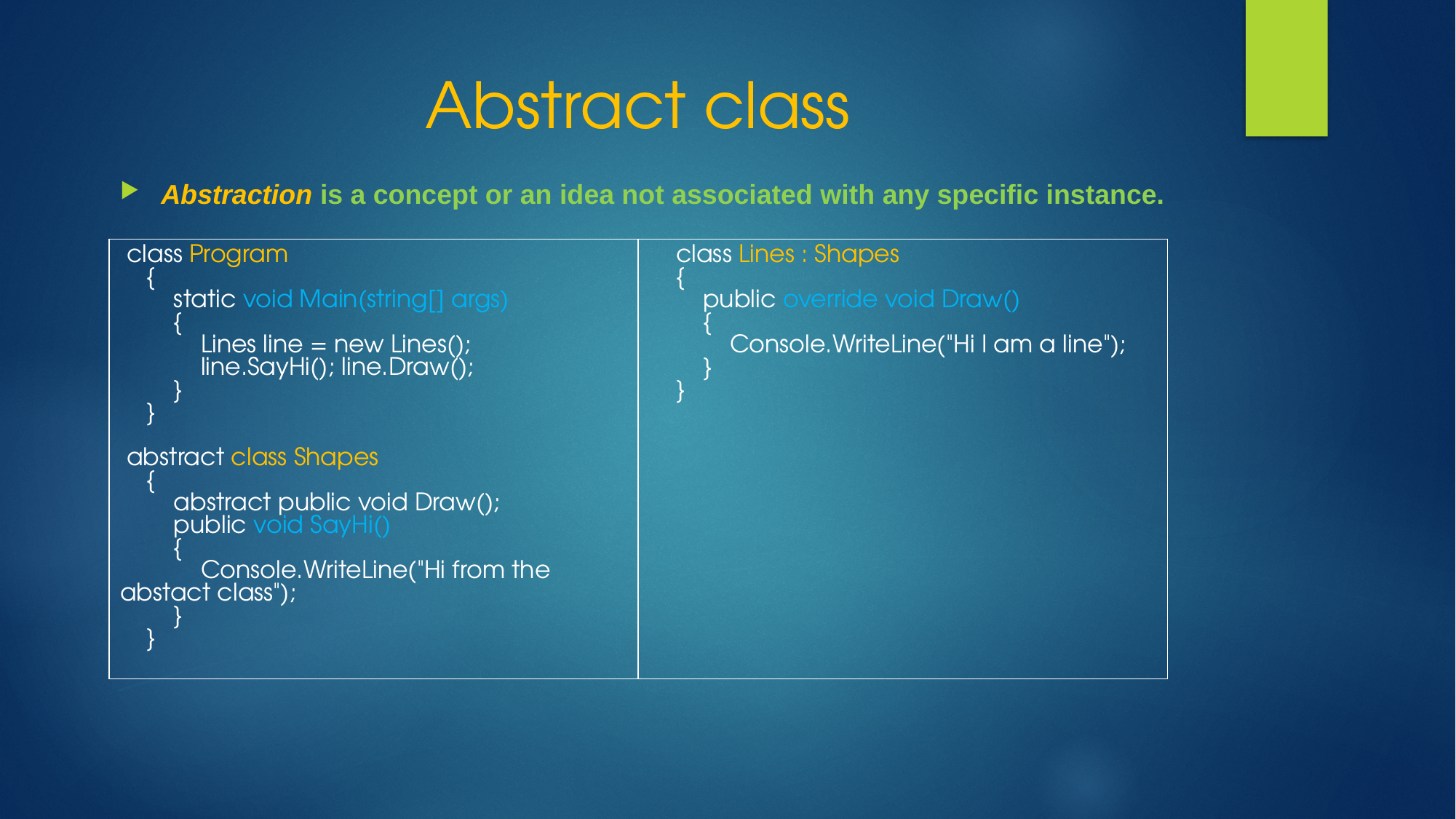

# Abstract class
Abstraction is a concept or an idea not associated with any specific instance.

| class Program { static void Main(string[] args) { Lines line = new Lines(); line.SayHi(); line.Draw(); } } abstract class Shapes { abstract public void Draw(); public void SayHi() { Console.WriteLine("Hi from the abstact class"); } } | class Lines : Shapes { public override void Draw() { Console.WriteLine("Hi I am a line"); } } |
| --- | --- |